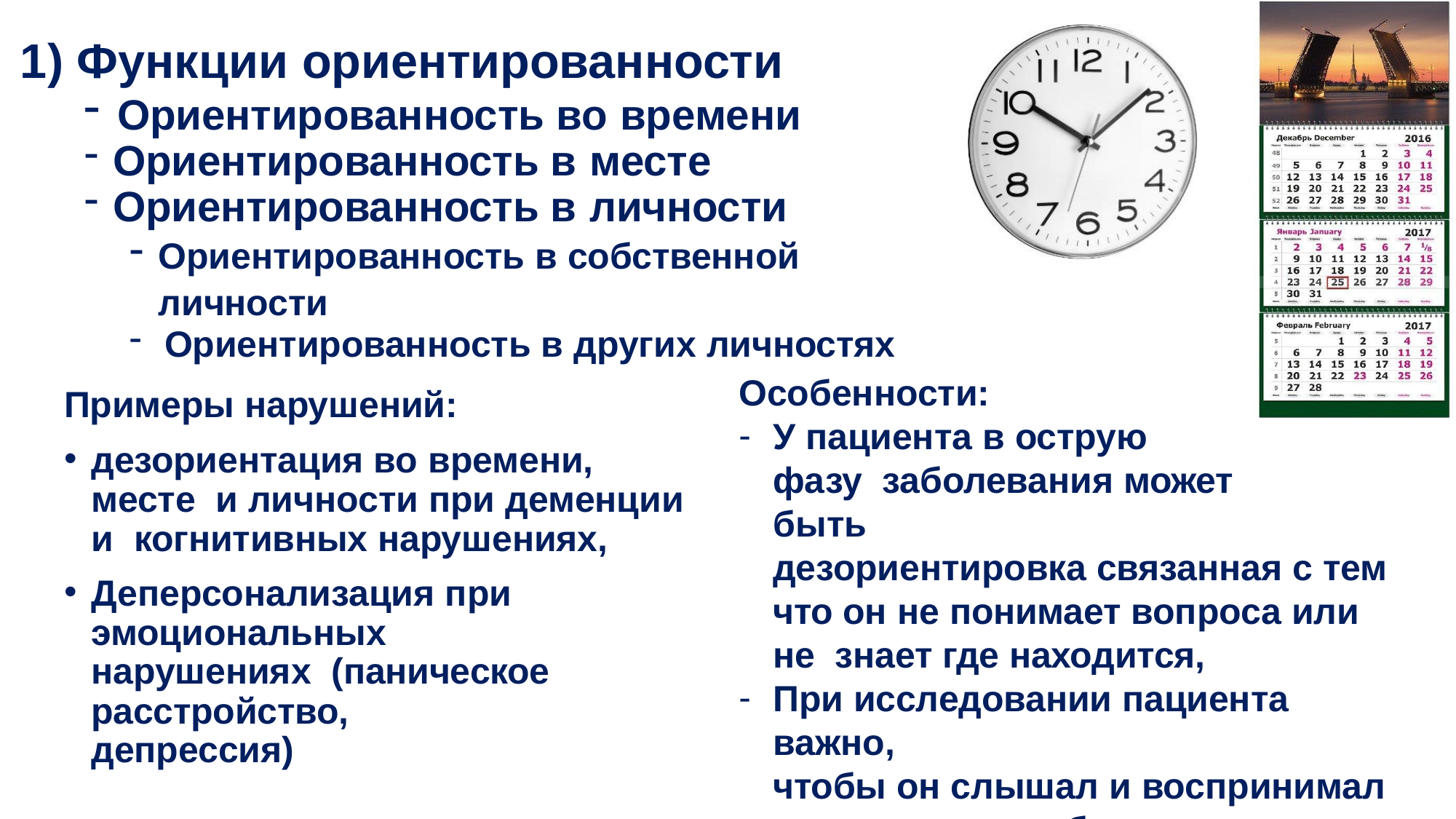

# 1) Функции ориентированности
Ориентированность во времени
Ориентированность в месте
Ориентированность в личности
Ориентированность в собственной личности
Ориентированность в других личностях
Особенности:
У пациента в острую фазу  заболевания может быть
дезориентировка связанная с тем  что он не понимает вопроса или не  знает где находится,
При исследовании пациента важно,
чтобы он слышал и воспринимал
вопрос, а также был готов ответить.
Примеры нарушений:
дезориентация во времени, месте  и личности при деменции и  когнитивных нарушениях,
Деперсонализация при  эмоциональных нарушениях  (паническое расстройство,
депрессия)